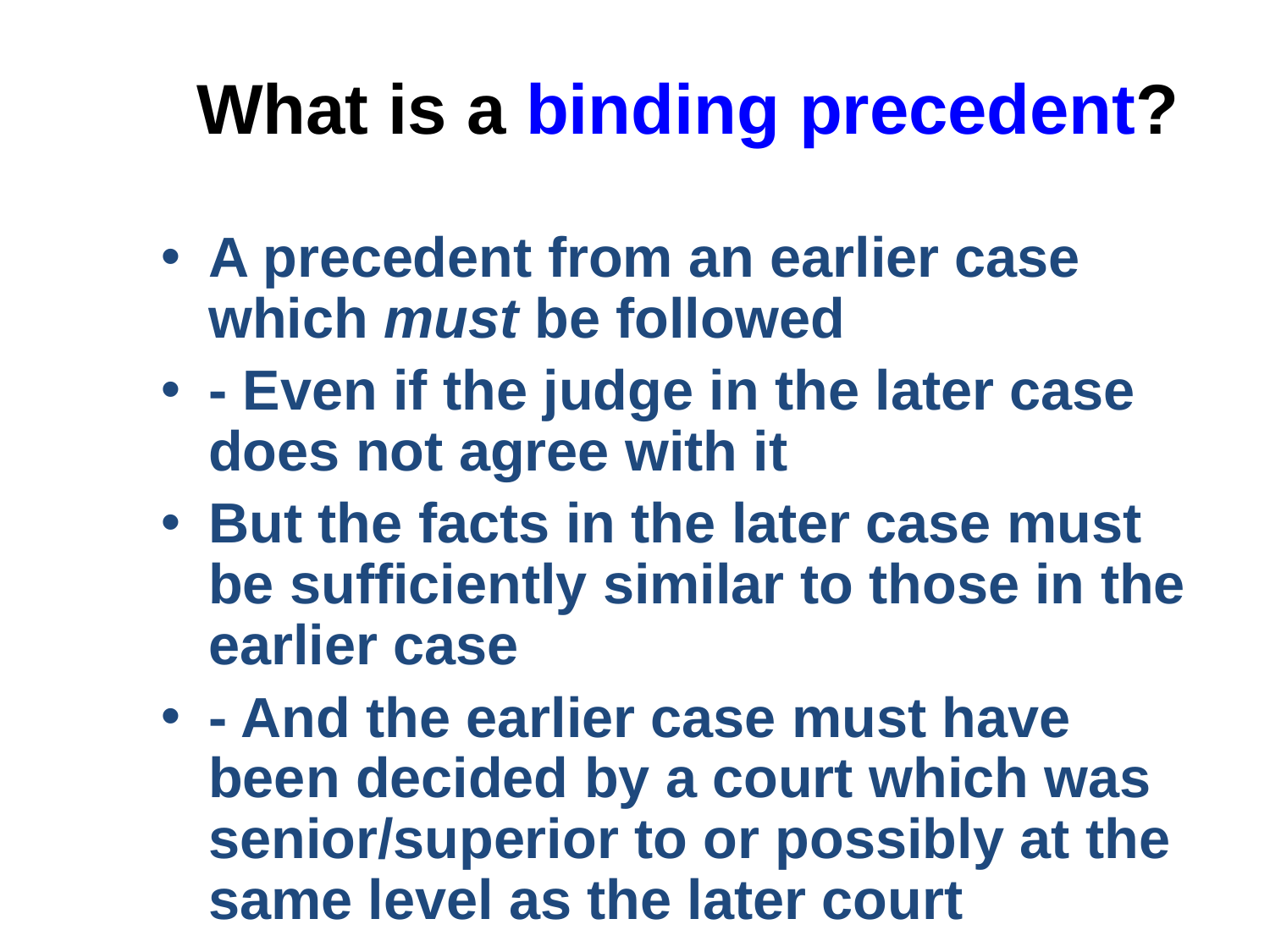

# What is a binding precedent?
A precedent from an earlier case which must be followed
- Even if the judge in the later case does not agree with it
But the facts in the later case must be sufficiently similar to those in the earlier case
- And the earlier case must have been decided by a court which was senior/superior to or possibly at the same level as the later court